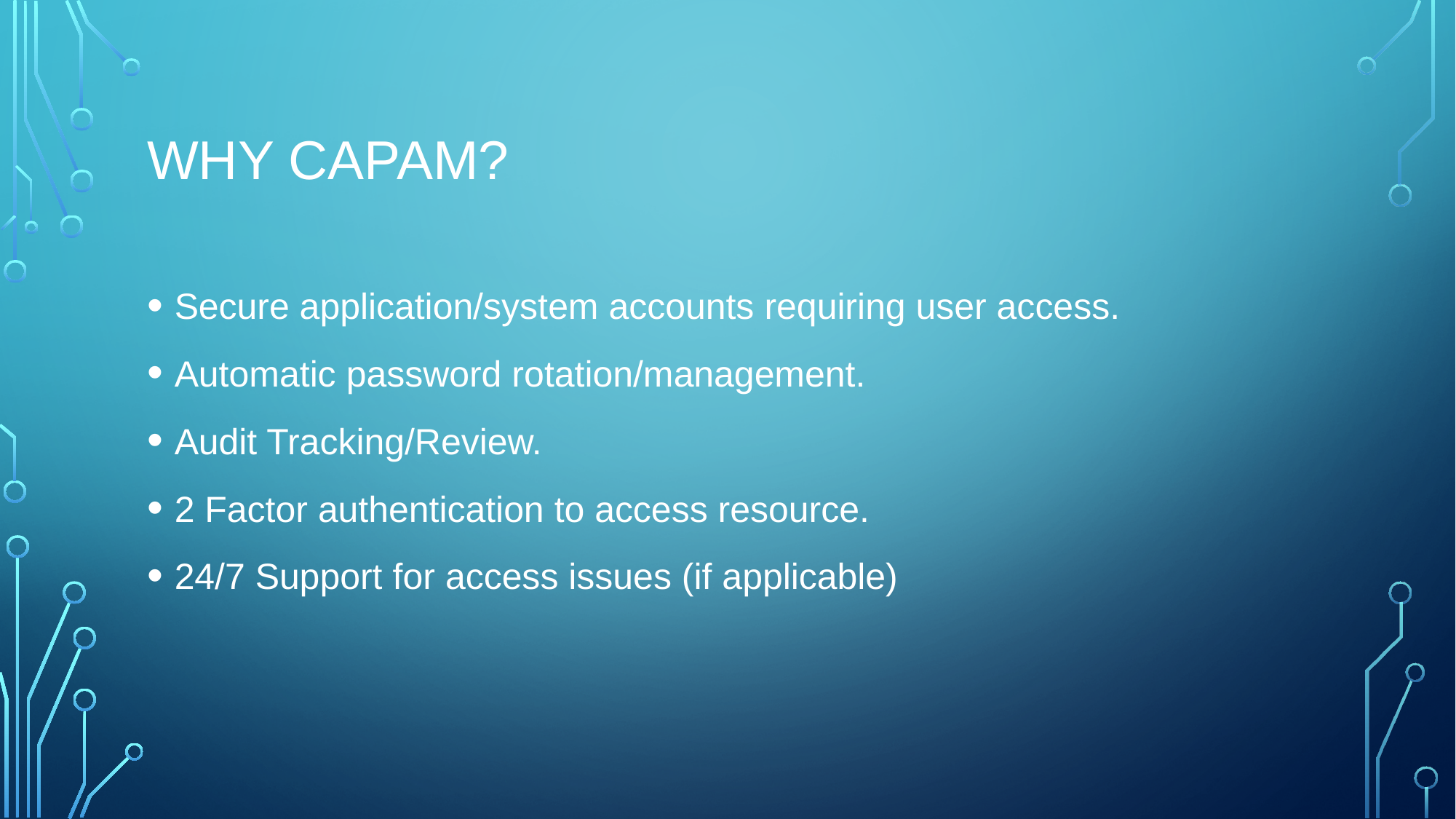

# Why CAPAM?
Secure application/system accounts requiring user access.
Automatic password rotation/management.
Audit Tracking/Review.
2 Factor authentication to access resource.
24/7 Support for access issues (if applicable)